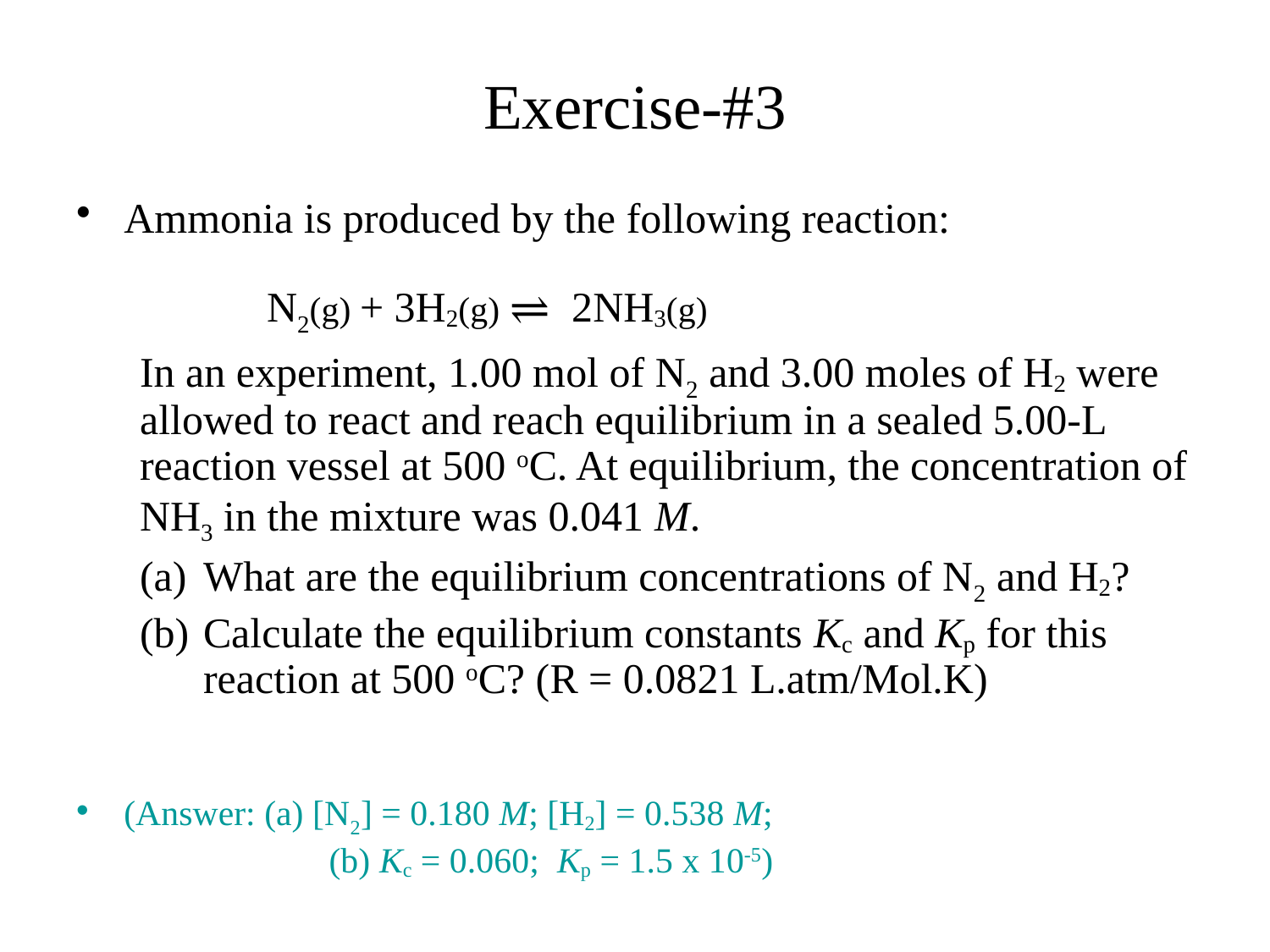

# Exercise-#3
Ammonia is produced by the following reaction:
	N2(g) + 3H2(g) ⇌  2NH3(g)
In an experiment, 1.00 mol of N2 and 3.00 moles of H2 were allowed to react and reach equilibrium in a sealed 5.00-L reaction vessel at 500 oC. At equilibrium, the concentration of NH3 in the mixture was 0.041 M.
What are the equilibrium concentrations of N2 and H2?
Calculate the equilibrium constants Kc and Kp for this reaction at 500 oC? (R = 0.0821 L.atm/Mol.K)

(Answer: (a) [N2] = 0.180 M; [H2] = 0.538 M;
	       (b) Kc = 0.060;  Kp = 1.5 x 10-5)